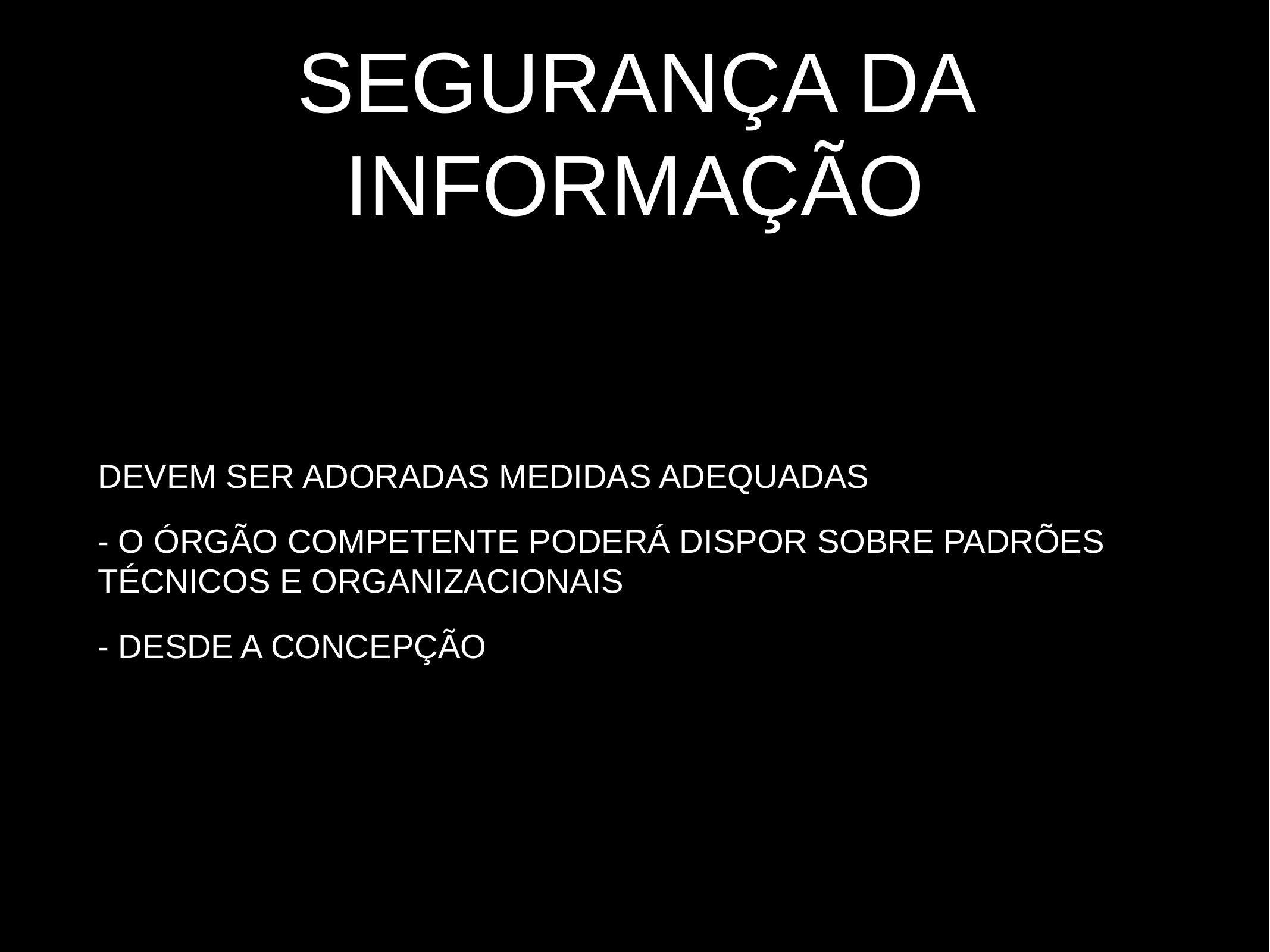

# Segurança da informação
Devem ser adoradas medidas adequadas
- O órgão competente poderá dispor sobre padrões técnicos e organizacionais
- Desde a concepção